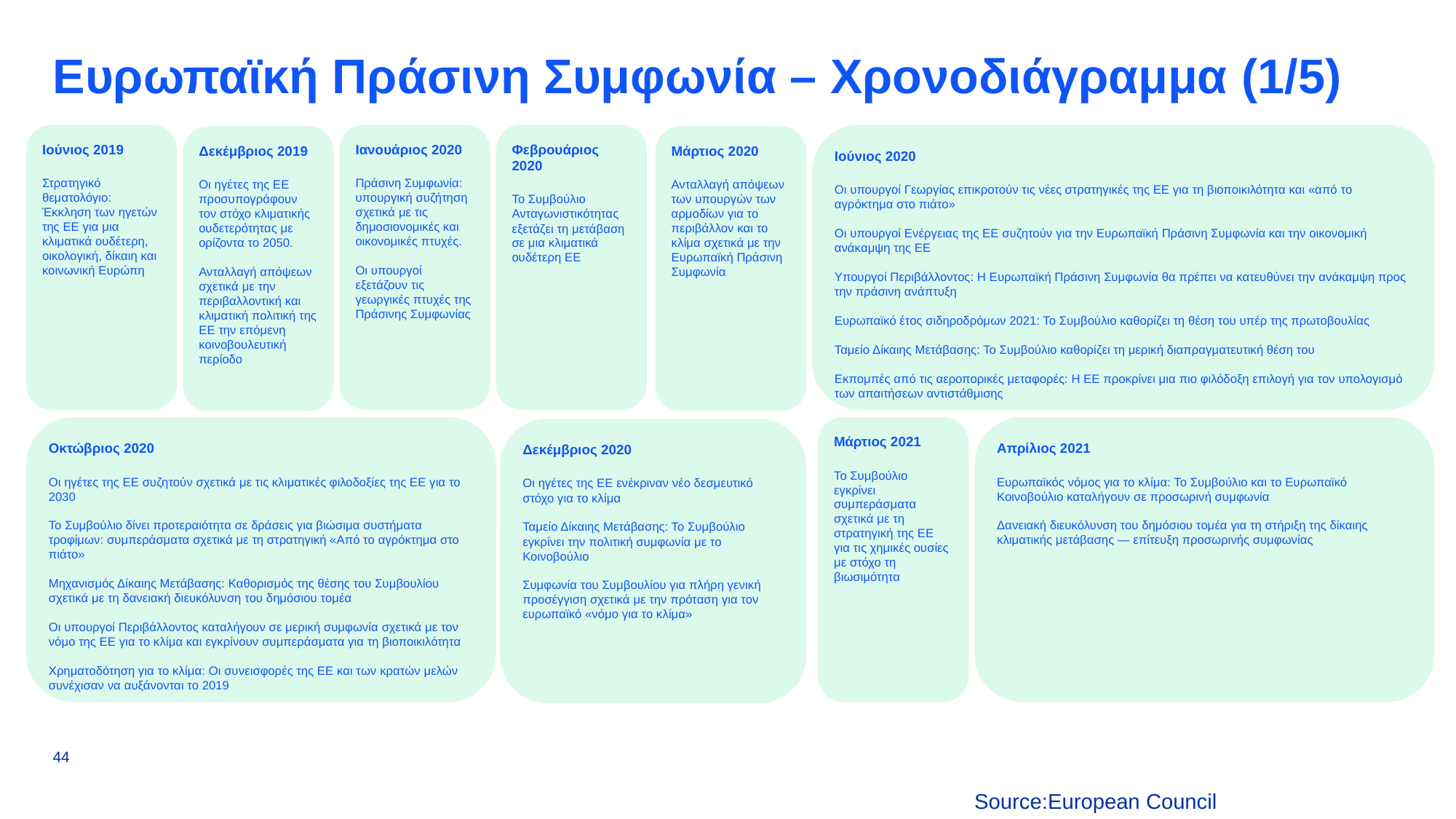

# Ευρωπαϊκή Πράσινη Συμφωνία – Χρονοδιάγραμμα (1/5)
Ιούνιος 2020

Οι υπουργοί Γεωργίας επικροτούν τις νέες στρατηγικές της ΕΕ για τη βιοποικιλότητα και «από το αγρόκτημα στο πιάτο»

Οι υπουργοί Ενέργειας της ΕΕ συζητούν για την Ευρωπαϊκή Πράσινη Συμφωνία και την οικονομική ανάκαμψη της ΕΕ

Υπουργοί Περιβάλλοντος: Η Ευρωπαϊκή Πράσινη Συμφωνία θα πρέπει να κατευθύνει την ανάκαμψη προς την πράσινη ανάπτυξη

Ευρωπαϊκό έτος σιδηροδρόμων 2021: Το Συμβούλιο καθορίζει τη θέση του υπέρ της πρωτοβουλίας

Ταμείο Δίκαιης Μετάβασης: Το Συμβούλιο καθορίζει τη μερική διαπραγματευτική θέση του

Εκπομπές από τις αεροπορικές μεταφορές: Η ΕΕ προκρίνει μια πιο φιλόδοξη επιλογή για τον υπολογισμό των απαιτήσεων αντιστάθμισης
Ιανουάριος 2020

Πράσινη Συμφωνία: υπουργική συζήτηση σχετικά με τις δημοσιονομικές και οικονομικές πτυχές.

Οι υπουργοί εξετάζουν τις γεωργικές πτυχές της Πράσινης Συμφωνίας

Φεβρουάριος 2020

Το Συμβούλιο Ανταγωνιστικότητας εξετάζει τη μετάβαση σε μια κλιματικά ουδέτερη ΕΕ
Ιούνιος 2019

Στρατηγικό θεματολόγιο: Έκκληση των ηγετών της ΕΕ για μια κλιματικά ουδέτερη, οικολογική, δίκαιη και κοινωνική Ευρώπη
Δεκέμβριος 2019

Οι ηγέτες της ΕΕ προσυπογράφουν τον στόχο κλιματικής ουδετερότητας με ορίζοντα το 2050.

Ανταλλαγή απόψεων σχετικά με την περιβαλλοντική και κλιματική πολιτική της ΕΕ την επόμενη κοινοβουλευτική περίοδο
Μάρτιος 2020

Ανταλλαγή απόψεων των υπουργών των αρμοδίων για το περιβάλλον και το κλίμα σχετικά με την Ευρωπαϊκή Πράσινη Συμφωνία
Μάρτιος 2021

Το Συμβούλιο εγκρίνει συμπεράσματα σχετικά με τη στρατηγική της ΕΕ για τις χημικές ουσίες με στόχο τη βιωσιμότητα

Απρίλιος 2021

Ευρωπαϊκός νόμος για το κλίμα: Το Συμβούλιο και το Ευρωπαϊκό Κοινοβούλιο καταλήγουν σε προσωρινή συμφωνία

Δανειακή διευκόλυνση του δημόσιου τομέα για τη στήριξη της δίκαιης κλιματικής μετάβασης — επίτευξη προσωρινής συμφωνίας
Οκτώβριος 2020

Οι ηγέτες της ΕΕ συζητούν σχετικά με τις κλιματικές φιλοδοξίες της ΕΕ για το 2030

Το Συμβούλιο δίνει προτεραιότητα σε δράσεις για βιώσιμα συστήματα τροφίμων: συμπεράσματα σχετικά με τη στρατηγική «Από το αγρόκτημα στο πιάτο»

Μηχανισμός Δίκαιης Μετάβασης: Καθορισμός της θέσης του Συμβουλίου σχετικά με τη δανειακή διευκόλυνση του δημόσιου τομέα

Οι υπουργοί Περιβάλλοντος καταλήγουν σε μερική συμφωνία σχετικά με τον νόμο της ΕΕ για το κλίμα και εγκρίνουν συμπεράσματα για τη βιοποικιλότητα

Χρηματοδότηση για το κλίμα: Οι συνεισφορές της ΕΕ και των κρατών μελών συνέχισαν να αυξάνονται το 2019

Δεκέμβριος 2020

Οι ηγέτες της ΕΕ ενέκριναν νέο δεσμευτικό στόχο για το κλίμα

Ταμείο Δίκαιης Μετάβασης: Το Συμβούλιο εγκρίνει την πολιτική συμφωνία με το Κοινοβούλιο

Συμφωνία του Συμβουλίου για πλήρη γενική προσέγγιση σχετικά με την πρόταση για τον ευρωπαϊκό «νόμο για το κλίμα»
44
Source:European Council